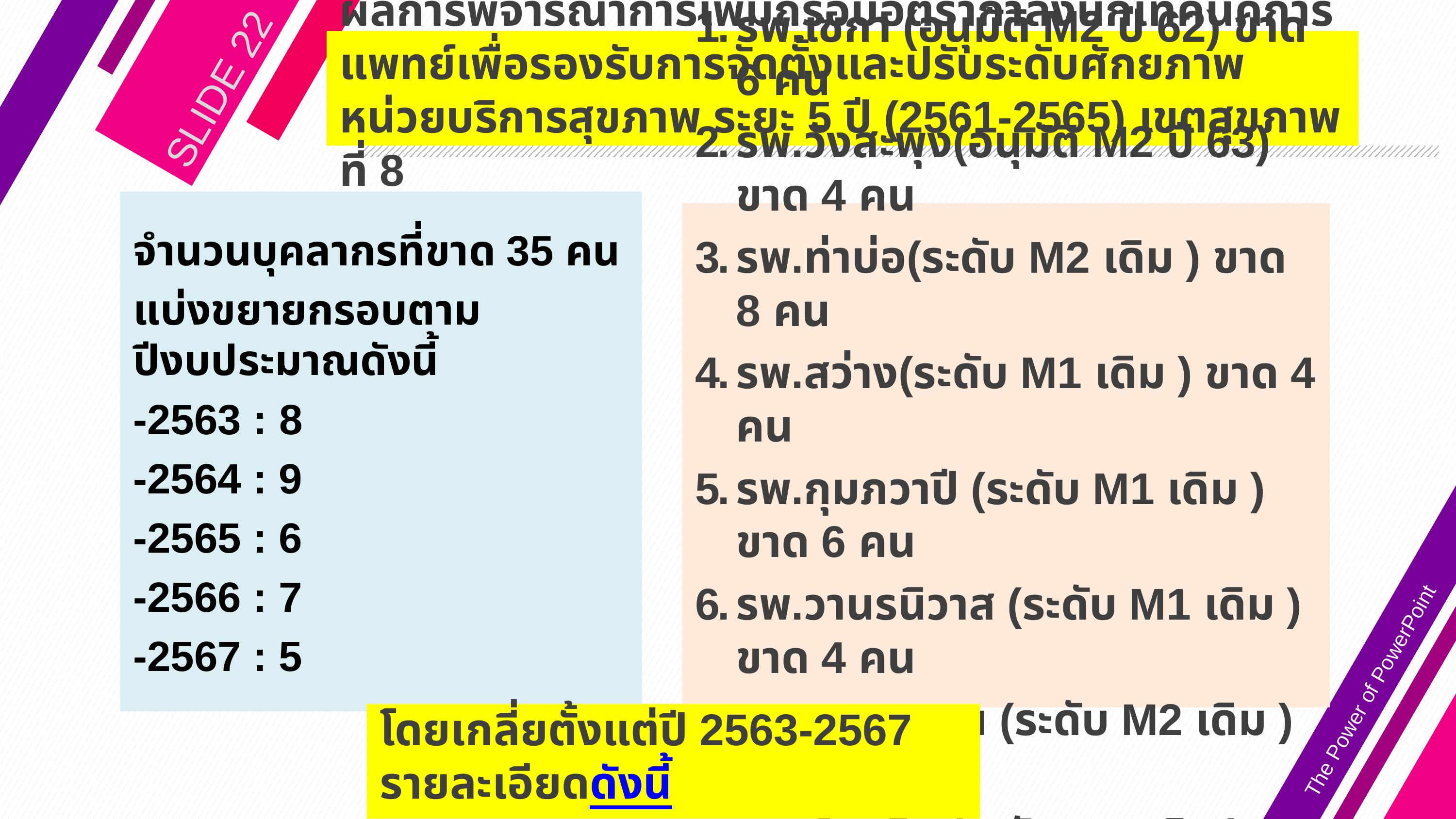

# ผลการพิจารณาการเพิ่มกรอบอัตรากำลังนักเทคนิคการแพทย์เพื่อรองรับการจัดตั้งและปรับระดับศักยภาพหน่วยบริการสุขภาพ ระยะ 5 ปี (2561-2565) เขตสุขภาพที่ 8
SLIDE 22
จำนวนบุคลากรที่ขาด 35 คน
แบ่งขยายกรอบตามปีงบประมาณดังนี้
-2563 : 8
-2564 : 9
-2565 : 6
-2566 : 7
-2567 : 5
รพ.เซกา (อนุมัติ M2 ปี 62) ขาด 6 คน
รพ.วังสะพุง(อนุมัติ M2 ปี 63) ขาด 4 คน
รพ.ท่าบ่อ(ระดับ M2 เดิม ) ขาด 8 คน
รพ.สว่าง(ระดับ M1 เดิม ) ขาด 4 คน
รพ.กุมภวาปี (ระดับ M1 เดิม ) ขาด 6 คน
รพ.วานรนิวาส (ระดับ M1 เดิม ) ขาด 4 คน
รพ.หนองหาน (ระดับ M2 เดิม ) ขาด 2 คน
รพ.บ้านผือ (ระดับ M2 เดิม ) ขาด 1 คน
The Power of PowerPoint
โดยเกลี่ยตั้งแต่ปี 2563-2567 รายละเอียดดังนี้